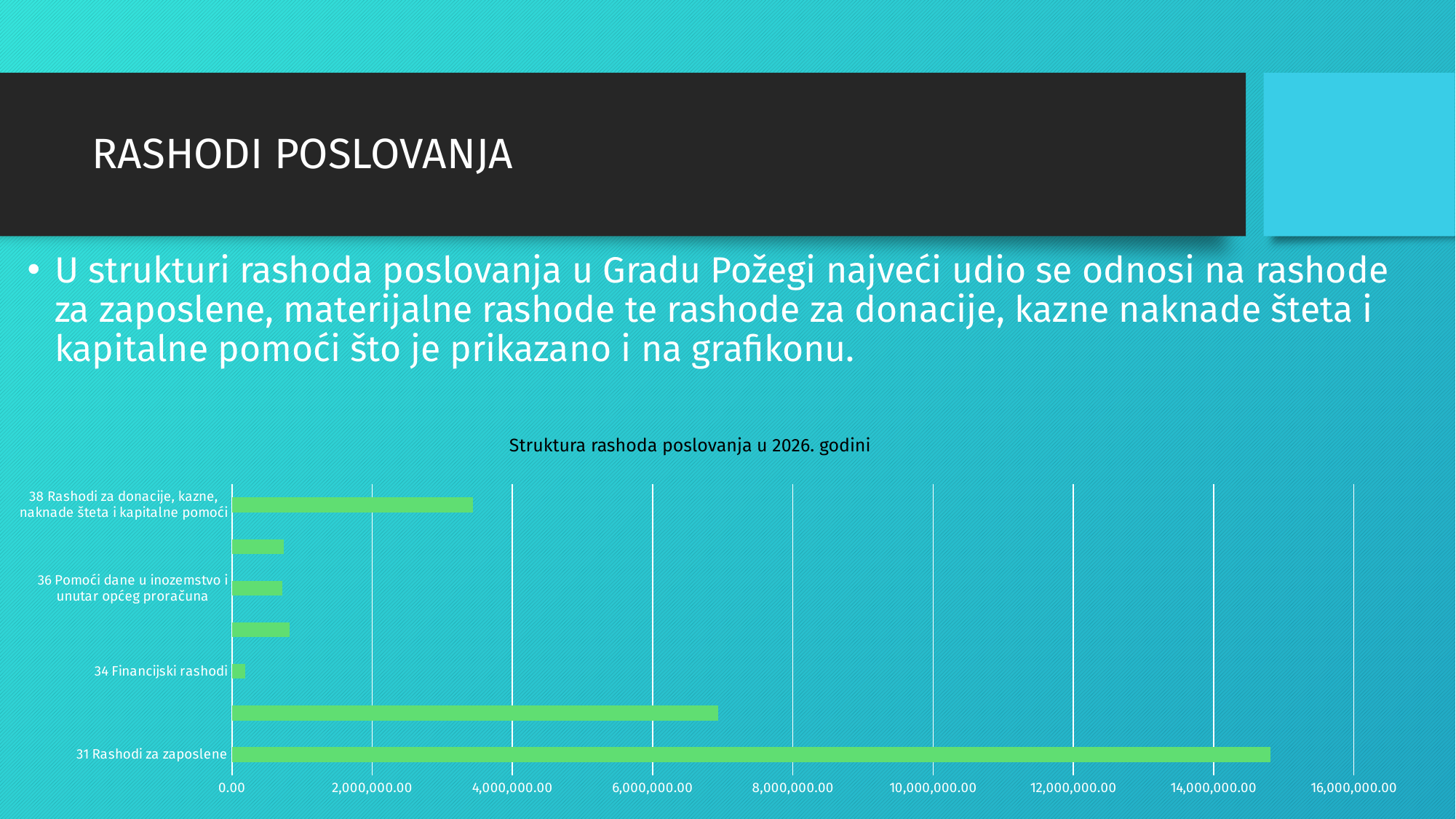

# RASHODI POSLOVANJA
U strukturi rashoda poslovanja u Gradu Požegi najveći udio se odnosi na rashode za zaposlene, materijalne rashode te rashode za donacije, kazne naknade šteta i kapitalne pomoći što je prikazano i na grafikonu.

Struktura rashoda poslovanja u 2026. godini

[unsupported chart]